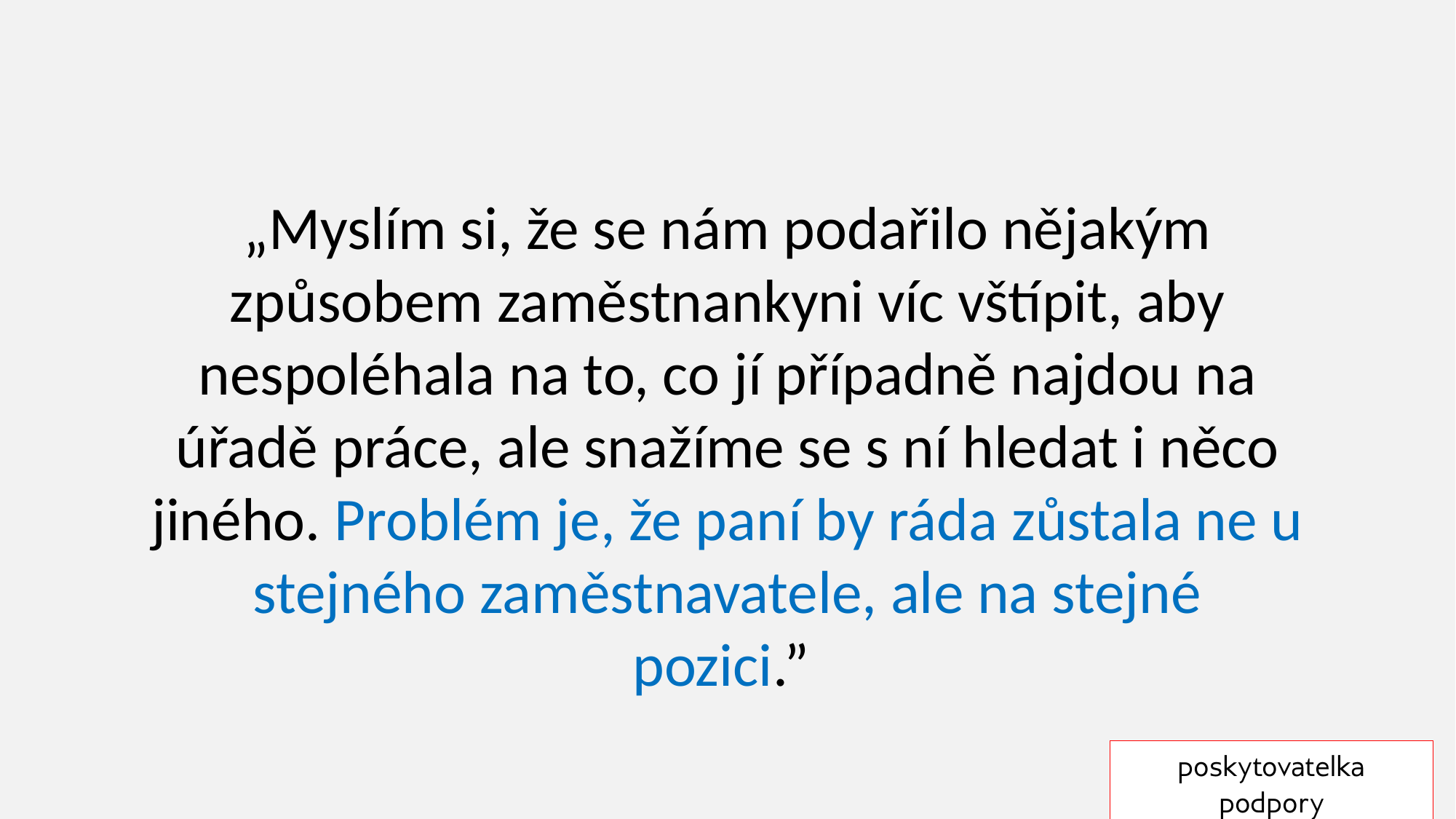

„Myslím si, že se nám podařilo nějakým způsobem zaměstnankyni víc vštípit, aby nespoléhala na to, co jí případně najdou na úřadě práce, ale snažíme se s ní hledat i něco jiného. Problém je, že paní by ráda zůstala ne u stejného zaměstnavatele, ale na stejné pozici.”
poskytovatelka podpory